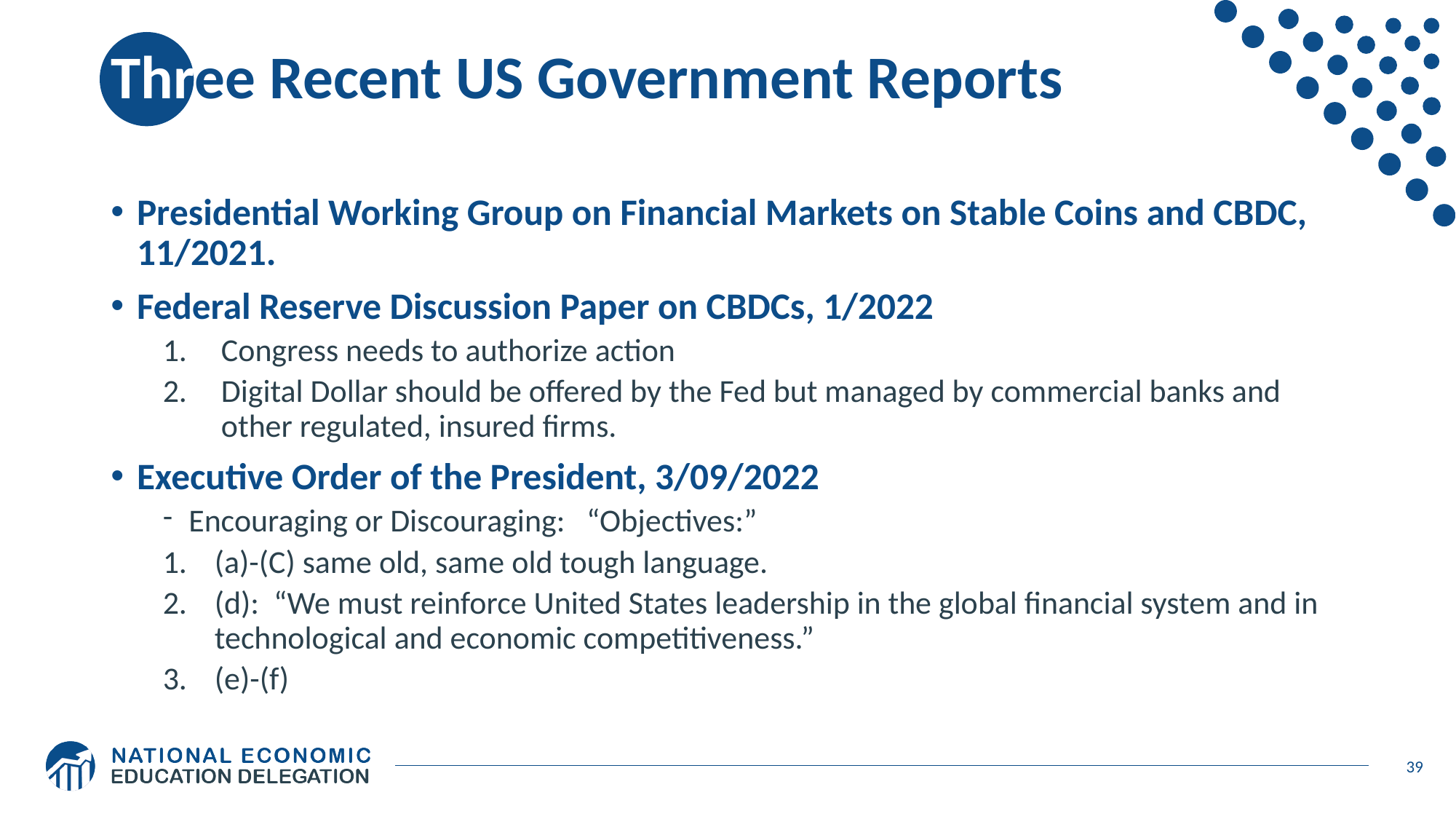

# Three Recent US Government Reports
Presidential Working Group on Financial Markets on Stable Coins and CBDC, 11/2021.
Federal Reserve Discussion Paper on CBDCs, 1/2022
Congress needs to authorize action
Digital Dollar should be offered by the Fed but managed by commercial banks and other regulated, insured firms.
Executive Order of the President, 3/09/2022
Encouraging or Discouraging:   “Objectives:”
(a)-(C) same old, same old tough language.
(d):  “We must reinforce United States leadership in the global financial system and in technological and economic competitiveness.”
(e)-(f)

39